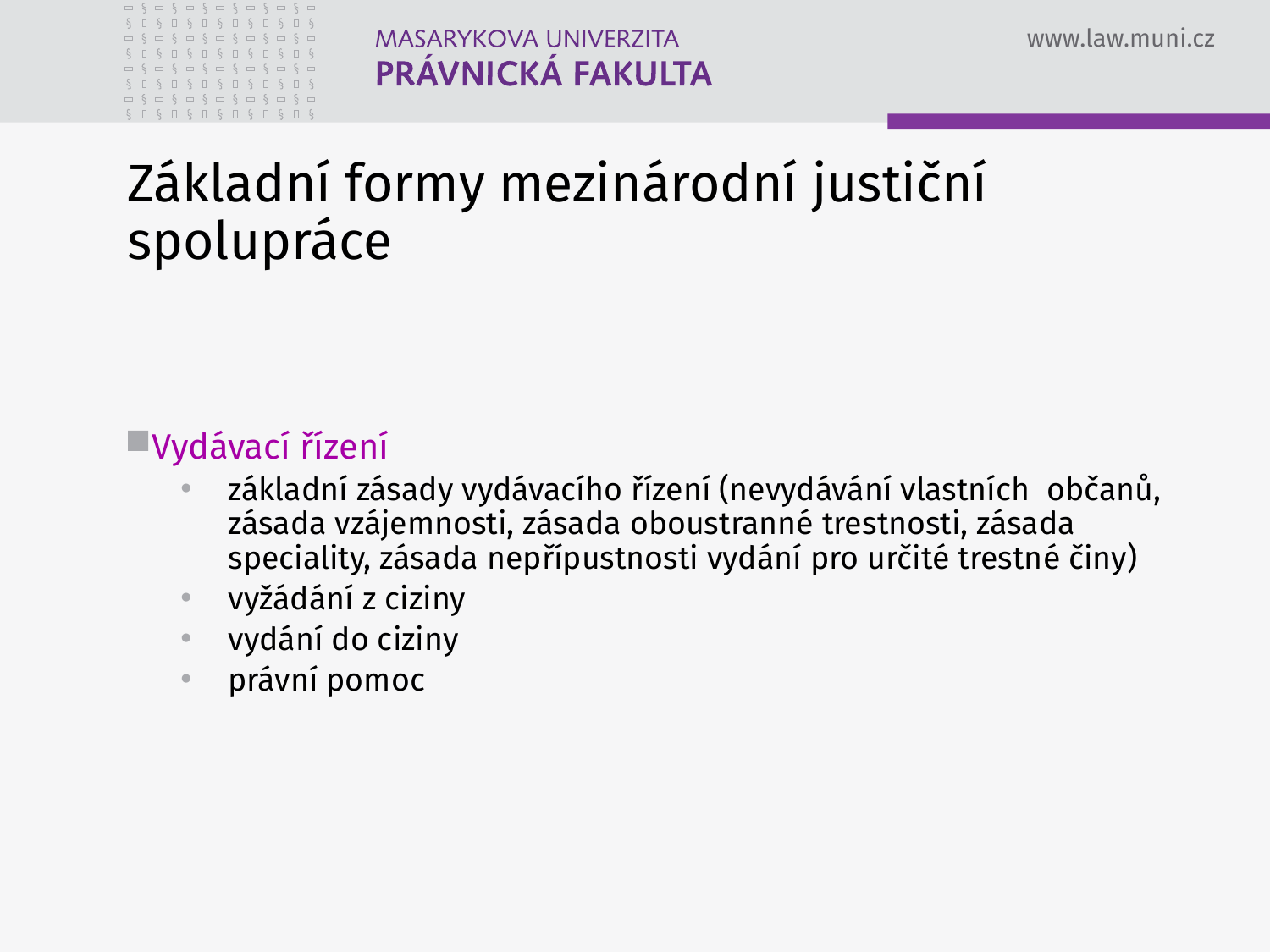

# Základní formy mezinárodní justiční spolupráce

Vydávací řízení
základní zásady vydávacího řízení (nevydávání vlastních  občanů, zásada vzájemnosti, zásada oboustranné trestnosti, zásada speciality, zásada nepřípustnosti vydání pro určité trestné činy)
vyžádání z ciziny
vydání do ciziny
právní pomoc